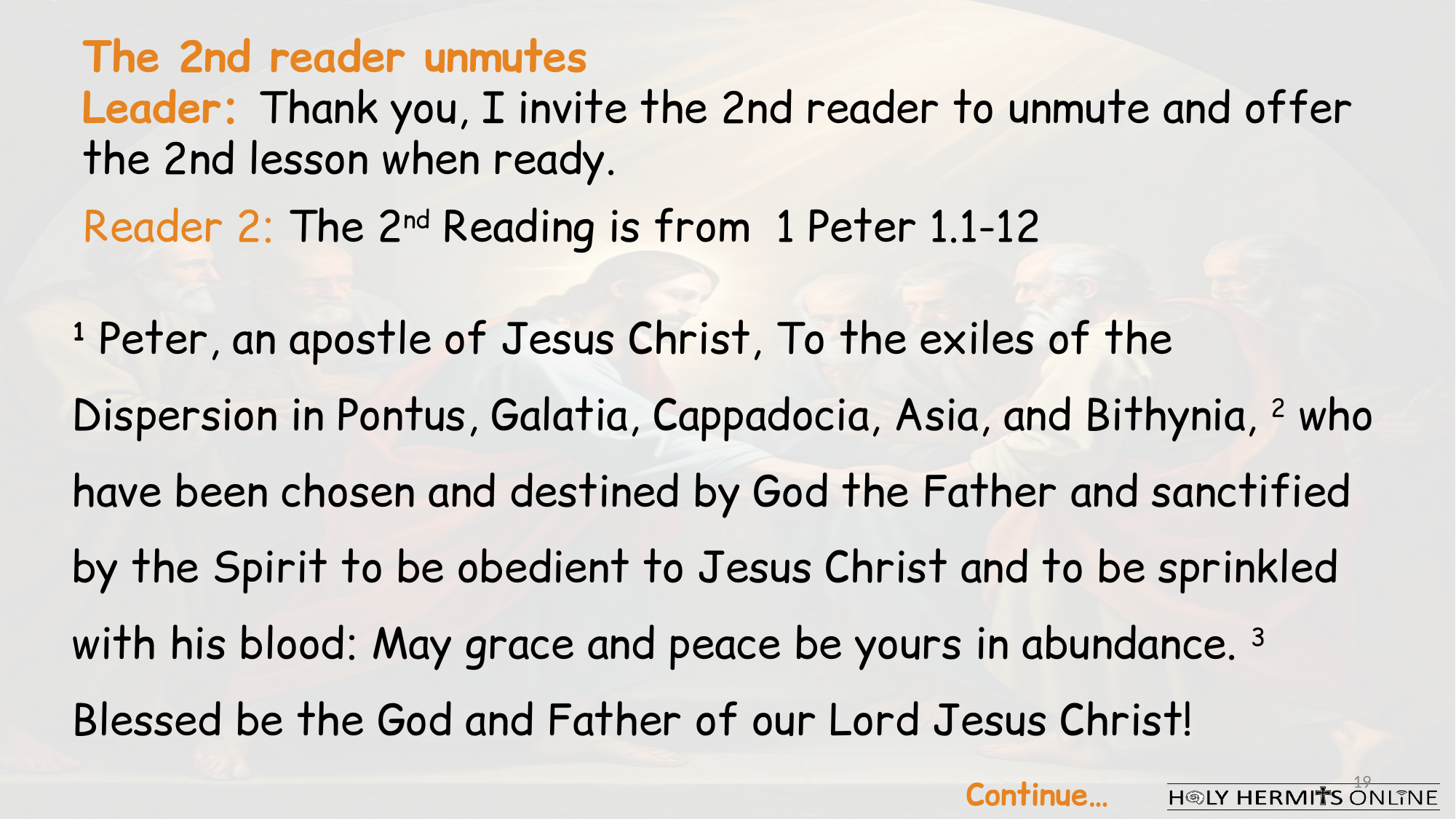

The 2nd reader unmutes
Leader: Thank you, I invite the 2nd reader to unmute and offer the 2nd lesson when ready.

Reader 2: The 2nd Reading is from  1 Peter 1.1-12
1 Peter, an apostle of Jesus Christ, To the exiles of the Dispersion in Pontus, Galatia, Cappadocia, Asia, and Bithynia, 2 who have been chosen and destined by God the Father and sanctified by the Spirit to be obedient to Jesus Christ and to be sprinkled with his blood: May grace and peace be yours in abundance. 3 Blessed be the God and Father of our Lord Jesus Christ!
19
Continue…